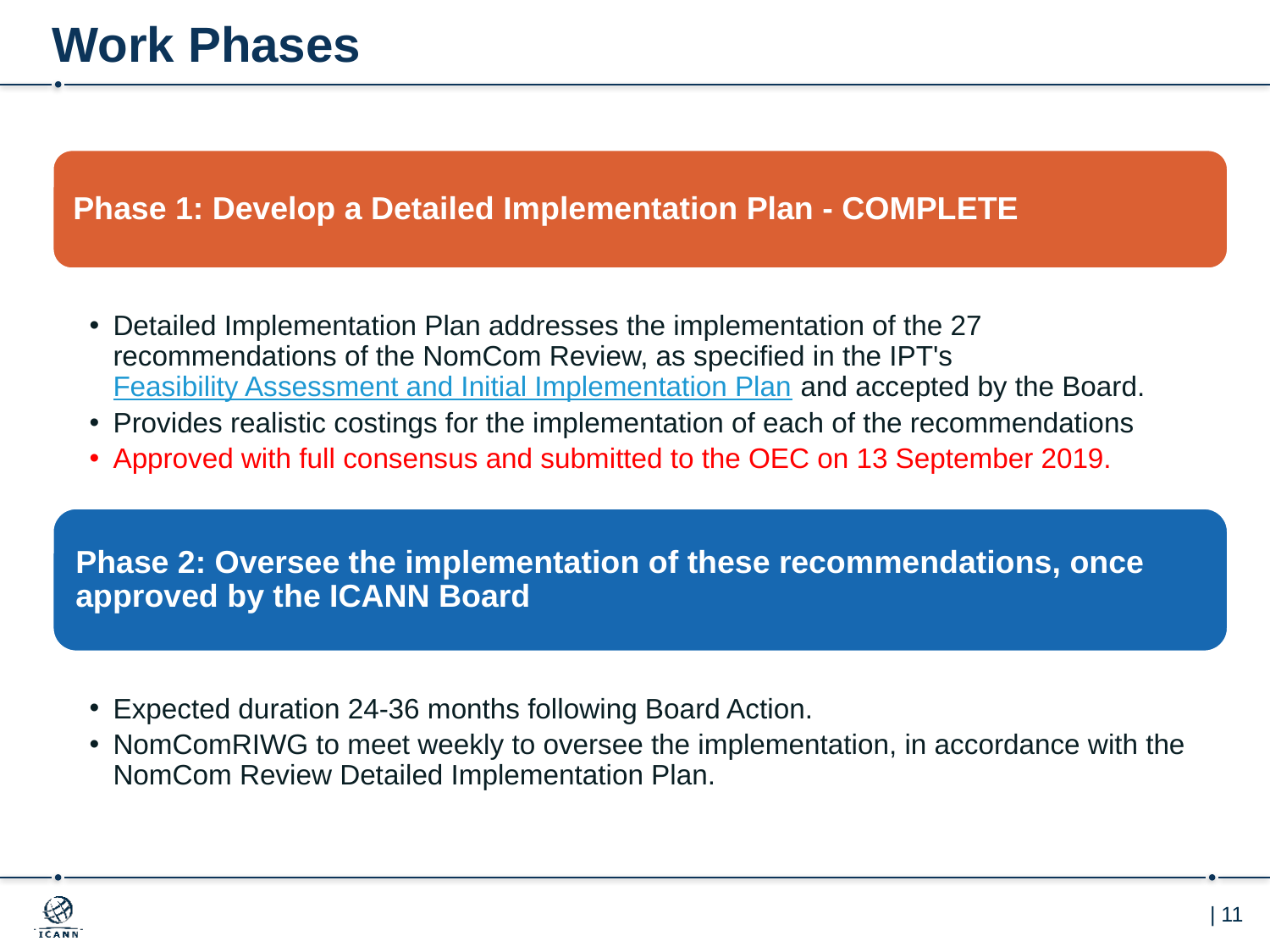

# Work Phases
Phase 1: Develop a Detailed Implementation Plan - COMPLETE

Detailed Implementation Plan addresses the implementation of the 27 recommendations of the NomCom Review, as specified in the IPT's Feasibility Assessment and Initial Implementation Plan and accepted by the Board.
Provides realistic costings for the implementation of each of the recommendations
Approved with full consensus and submitted to the OEC on 13 September 2019.

Phase 2: Oversee the implementation of these recommendations, once approved by the ICANN Board

Expected duration 24-36 months following Board Action.
NomComRIWG to meet weekly to oversee the implementation, in accordance with the NomCom Review Detailed Implementation Plan.